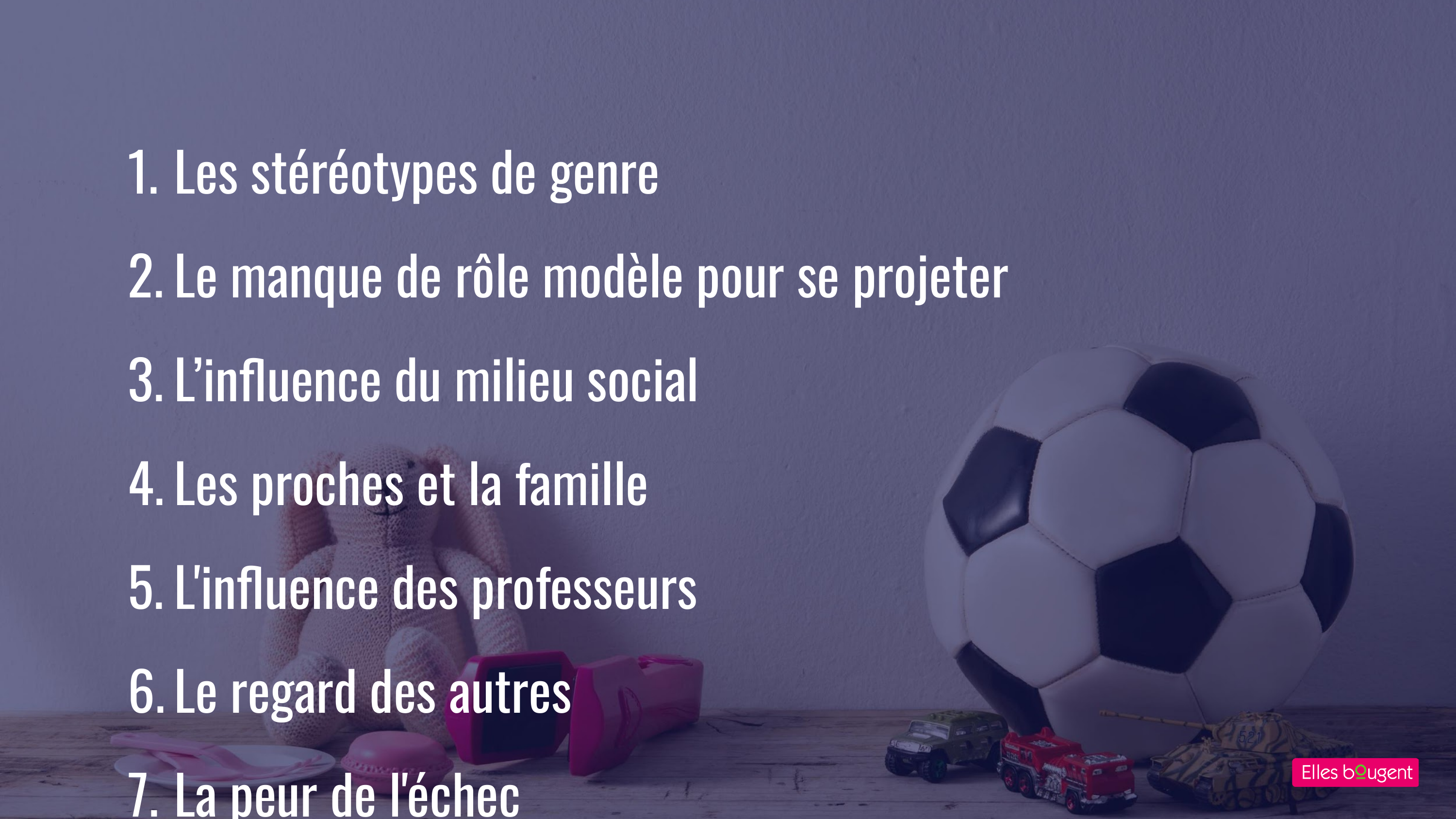

Les stéréotypes de genre
Le manque de rôle modèle pour se projeter
L’influence du milieu social
Les proches et la famille
L'influence des professeurs
Le regard des autres
La peur de l'échec